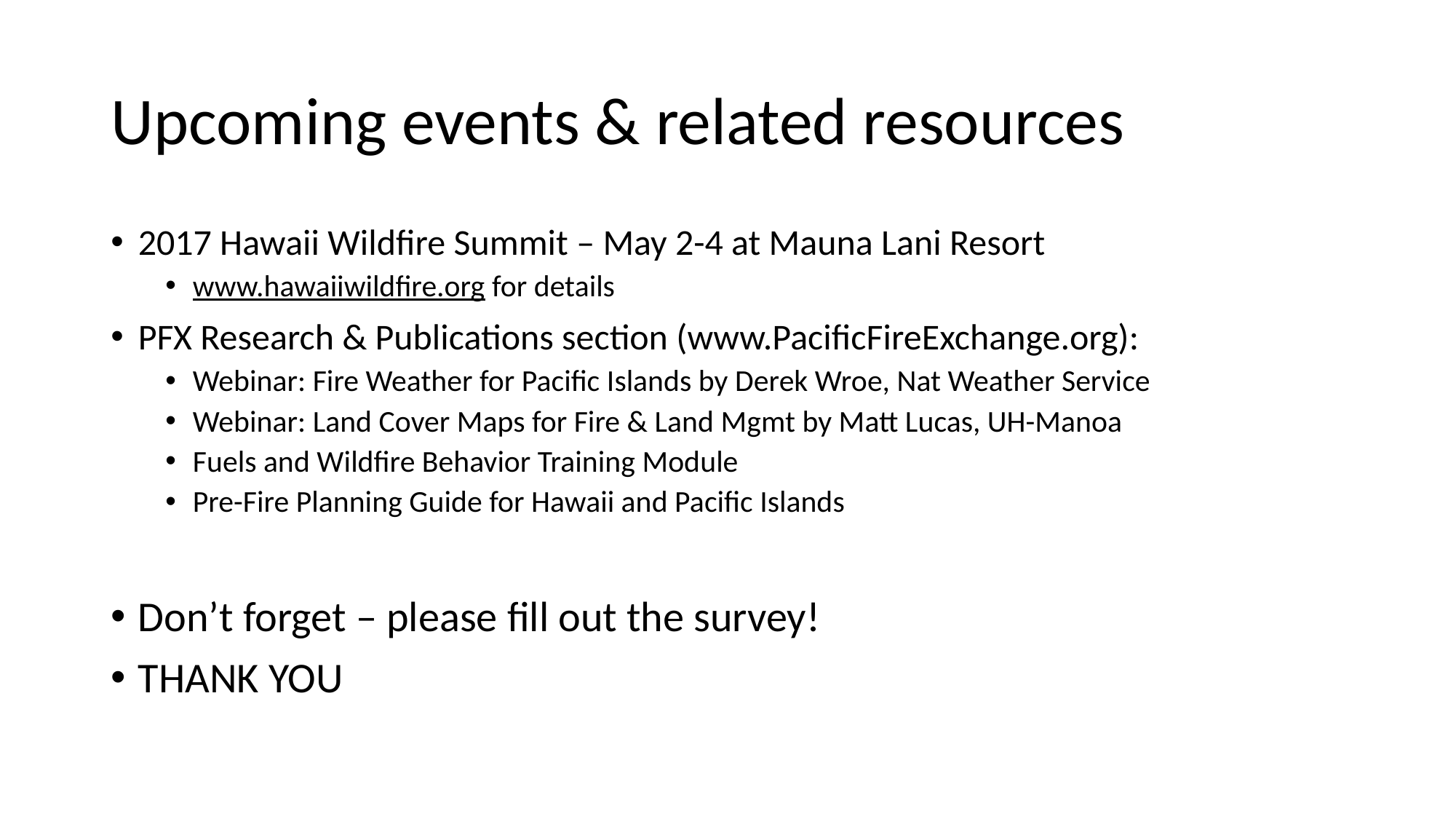

# Upcoming events & related resources
2017 Hawaii Wildfire Summit – May 2-4 at Mauna Lani Resort
www.hawaiiwildfire.org for details
PFX Research & Publications section (www.PacificFireExchange.org):
Webinar: Fire Weather for Pacific Islands by Derek Wroe, Nat Weather Service
Webinar: Land Cover Maps for Fire & Land Mgmt by Matt Lucas, UH-Manoa
Fuels and Wildfire Behavior Training Module
Pre-Fire Planning Guide for Hawaii and Pacific Islands

Don’t forget – please fill out the survey!
THANK YOU